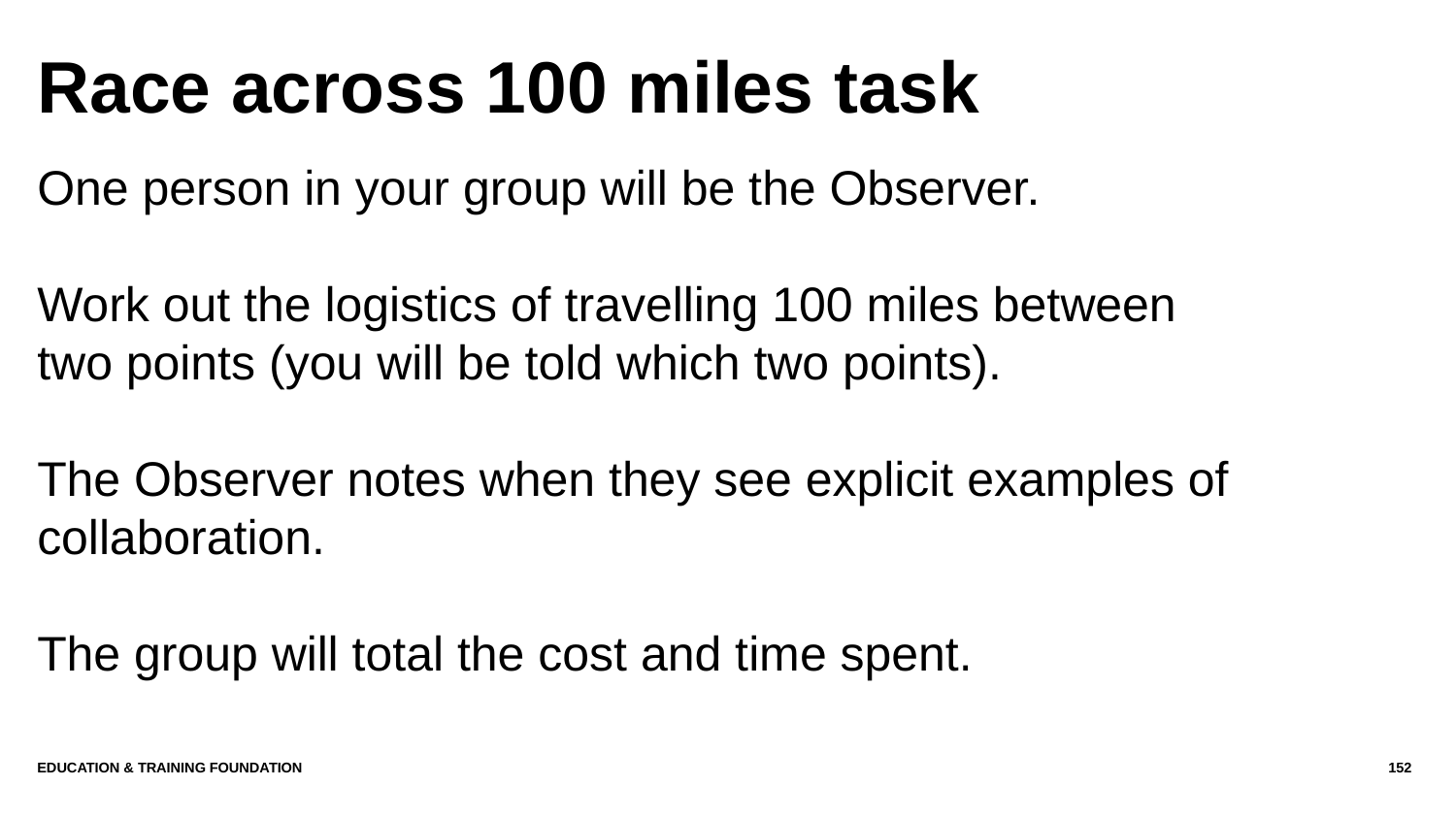

# Race across 100 miles task
One person in your group will be the Observer.

Work out the logistics of travelling 100 miles between two points (you will be told which two points).

The Observer notes when they see explicit examples of collaboration.

The group will total the cost and time spent.
Education & Training Foundation
152